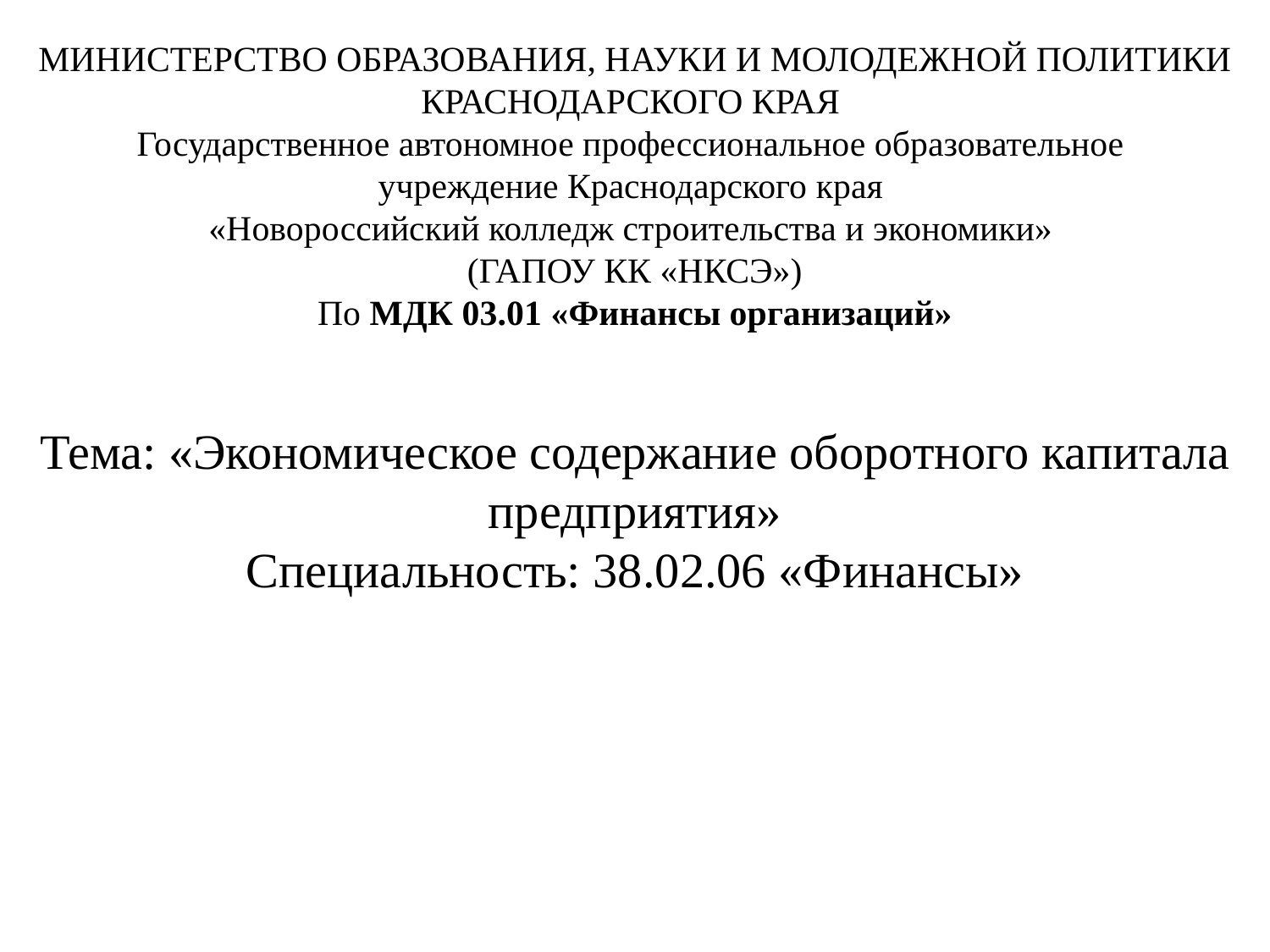

МИНИСТЕРСТВО ОБРАЗОВАНИЯ, НАУКИ И МОЛОДЕЖНОЙ ПОЛИТИКИ КРАСНОДАРСКОГО КРАЯ
Государственное автономное профессиональное образовательное
учреждение Краснодарского края
«Новороссийский колледж строительства и экономики»
(ГАПОУ КК «НКСЭ»)
По МДК 03.01 «Финансы организаций»
# Тема: «Экономическое содержание оборотного капитала предприятия» Специальность: 38.02.06 «Финансы»